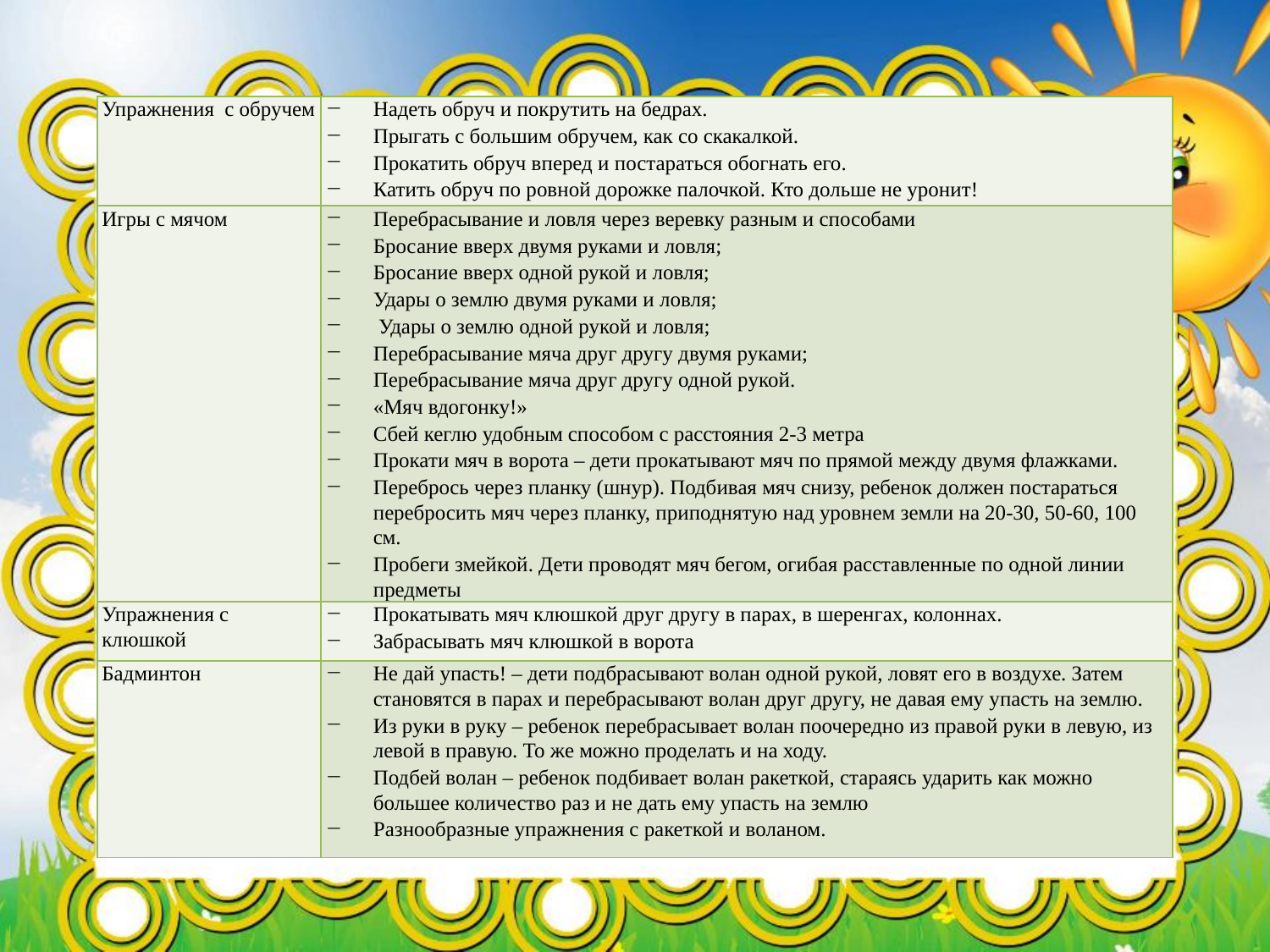

| Упражнения  с обручем | Надеть обруч и покрутить на бедрах. Прыгать с большим обручем, как со скакалкой. Прокатить обруч вперед и постараться обогнать его. Катить обруч по ровной дорожке палочкой. Кто дольше не уронит! |
| --- | --- |
| Игры с мячом | Перебрасывание и ловля через веревку разным и способами Бросание вверх двумя руками и ловля; Бросание вверх одной рукой и ловля; Удары о землю двумя руками и ловля;  Удары о землю одной рукой и ловля; Перебрасывание мяча друг другу двумя руками; Перебрасывание мяча друг другу одной рукой. «Мяч вдогонку!» Сбей кеглю удобным способом с расстояния 2-3 метра Прокати мяч в ворота – дети прокатывают мяч по прямой между двумя флажками. Перебрось через планку (шнур). Подбивая мяч снизу, ребенок должен постараться перебросить мяч через планку, приподнятую над уровнем земли на 20-30, 50-60, 100 см. Пробеги змейкой. Дети проводят мяч бегом, огибая расставленные по одной линии предметы |
| Упражнения с клюшкой | Прокатывать мяч клюшкой друг другу в парах, в шеренгах, колоннах. Забрасывать мяч клюшкой в ворота |
| Бадминтон | Не дай упасть! – дети подбрасывают волан одной рукой, ловят его в воздухе. Затем становятся в парах и перебрасывают волан друг другу, не давая ему упасть на землю. Из руки в руку – ребенок перебрасывает волан поочередно из правой руки в левую, из левой в правую. То же можно проделать и на ходу. Подбей волан – ребенок подбивает волан ракеткой, стараясь ударить как можно большее количество раз и не дать ему упасть на землю Разнообразные упражнения с ракеткой и воланом. |